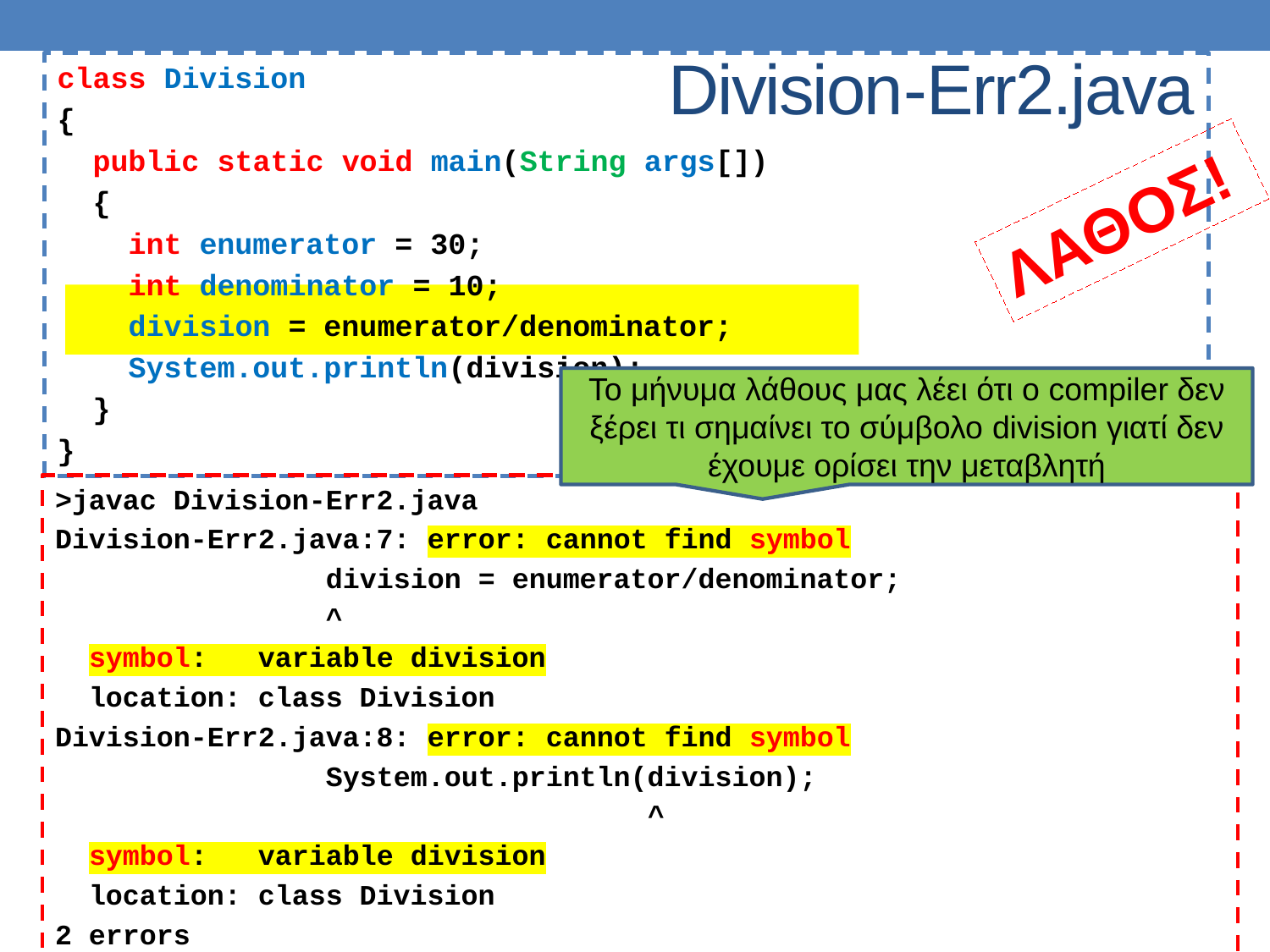

# Division-Err2.java
class Division
{
  public static void main(String args[])
  {
    int enumerator = 30;
    int denominator = 10;
    division = enumerator/denominator;
    System.out.println(division);
  }
}
ΛΑΘΟΣ!

Το μήνυμα λάθους μας λέει ότι ο compiler δεν ξέρει τι σημαίνει το σύμβολο division γιατί δεν έχουμε ορίσει την μεταβλητή
>javac Division-Err2.java
Division-Err2.java:7: error: cannot find symbol
                division = enumerator/denominator;
                ^
  symbol:   variable division
  location: class Division
Division-Err2.java:8: error: cannot find symbol
                System.out.println(division);
                                   ^
  symbol:   variable division
  location: class Division
2 errors